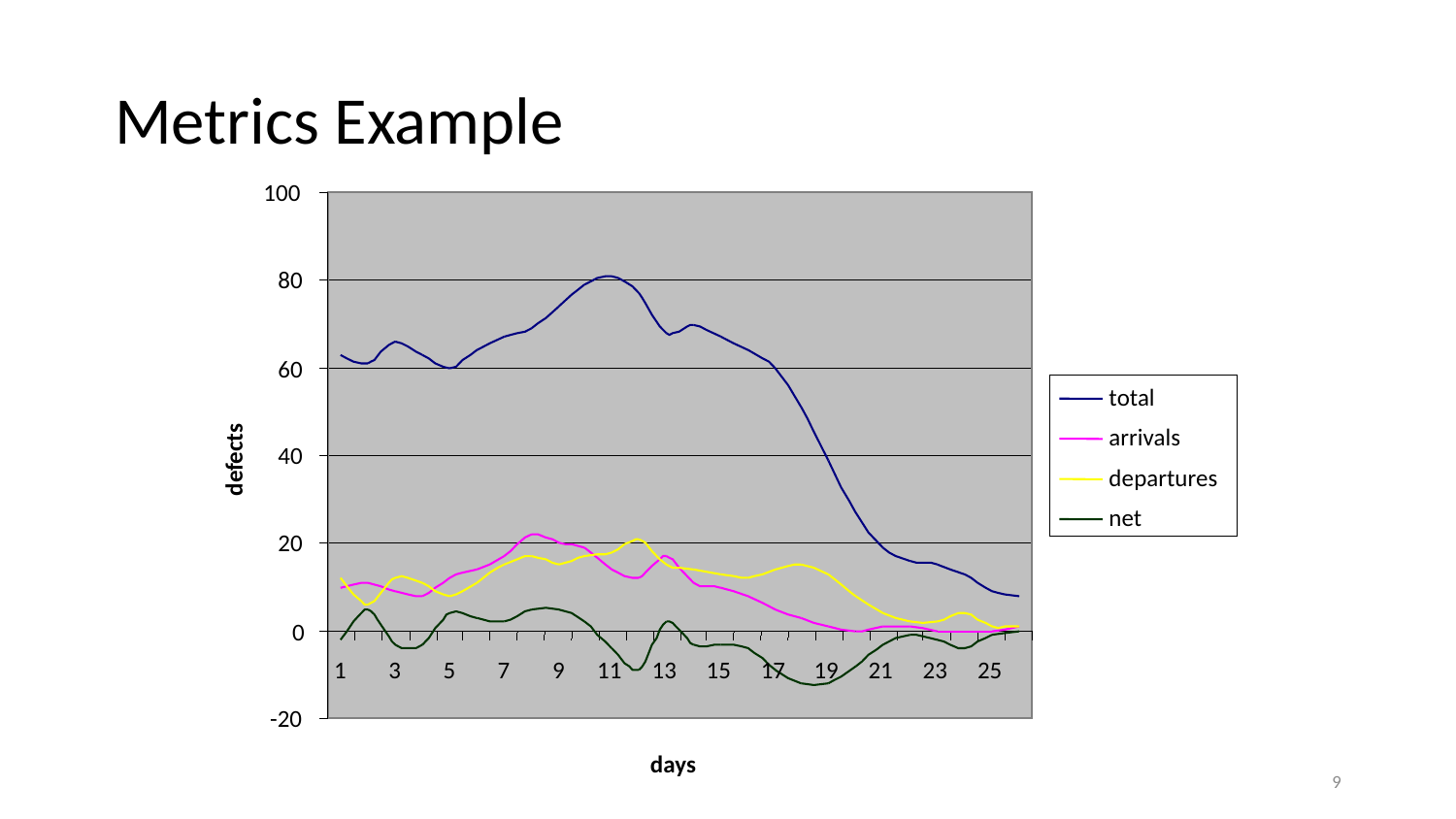

# Metrics Example
100

80

60

total

arrivals

40
defects

departures

net

20

0

1
3
5
7
9
11
13
15
17
19
21
23
25

-20

days

9